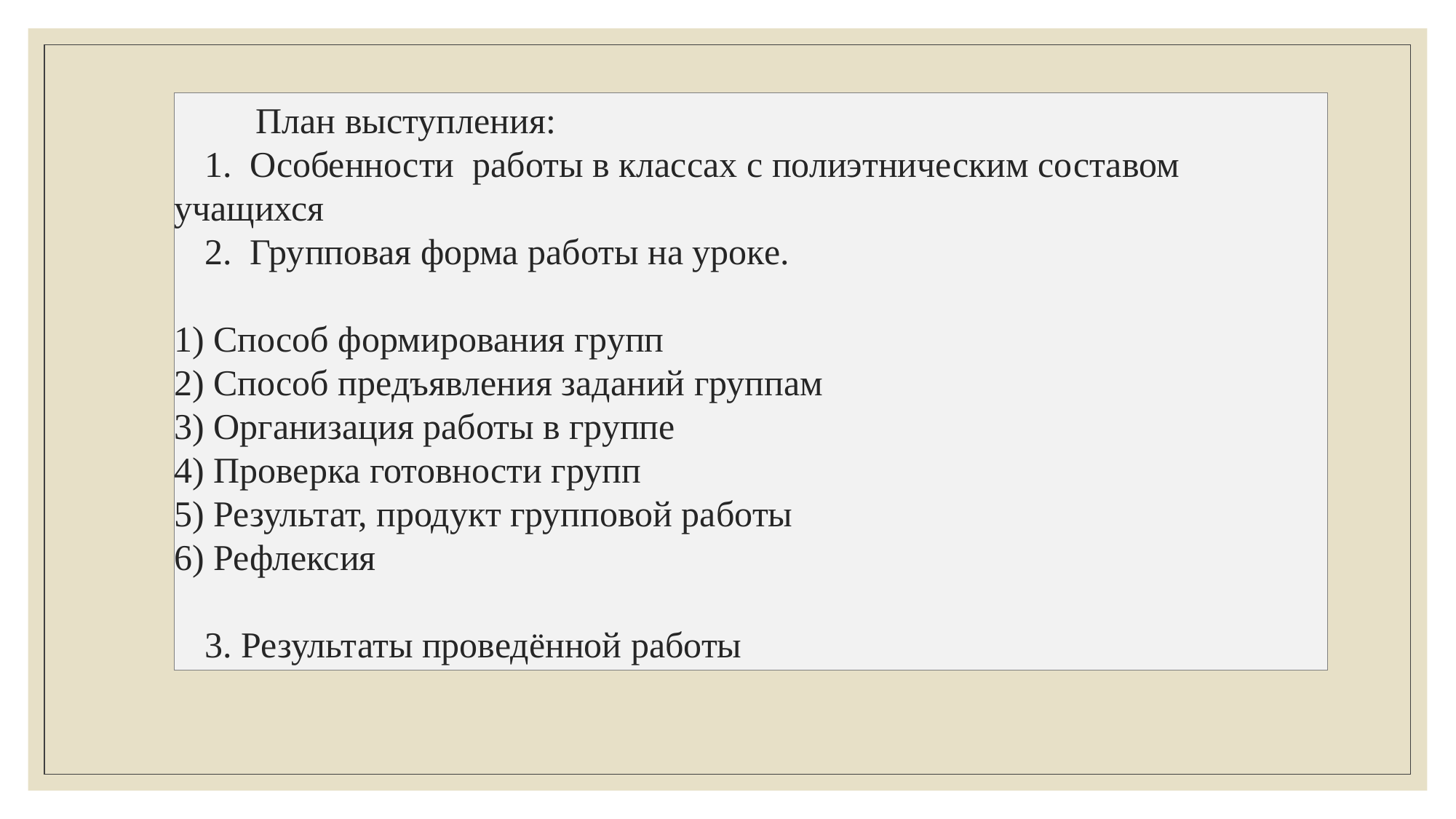

# План выступления: 1.  Особенности  работы в классах с полиэтническим составом учащихся 2.  Групповая форма работы на уроке. 1) Способ формирования групп 2) Способ предъявления заданий группам 3) Организация работы в группе 4) Проверка готовности групп 5) Результат, продукт групповой работы 6) Рефлексия 3. Результаты проведённой работы